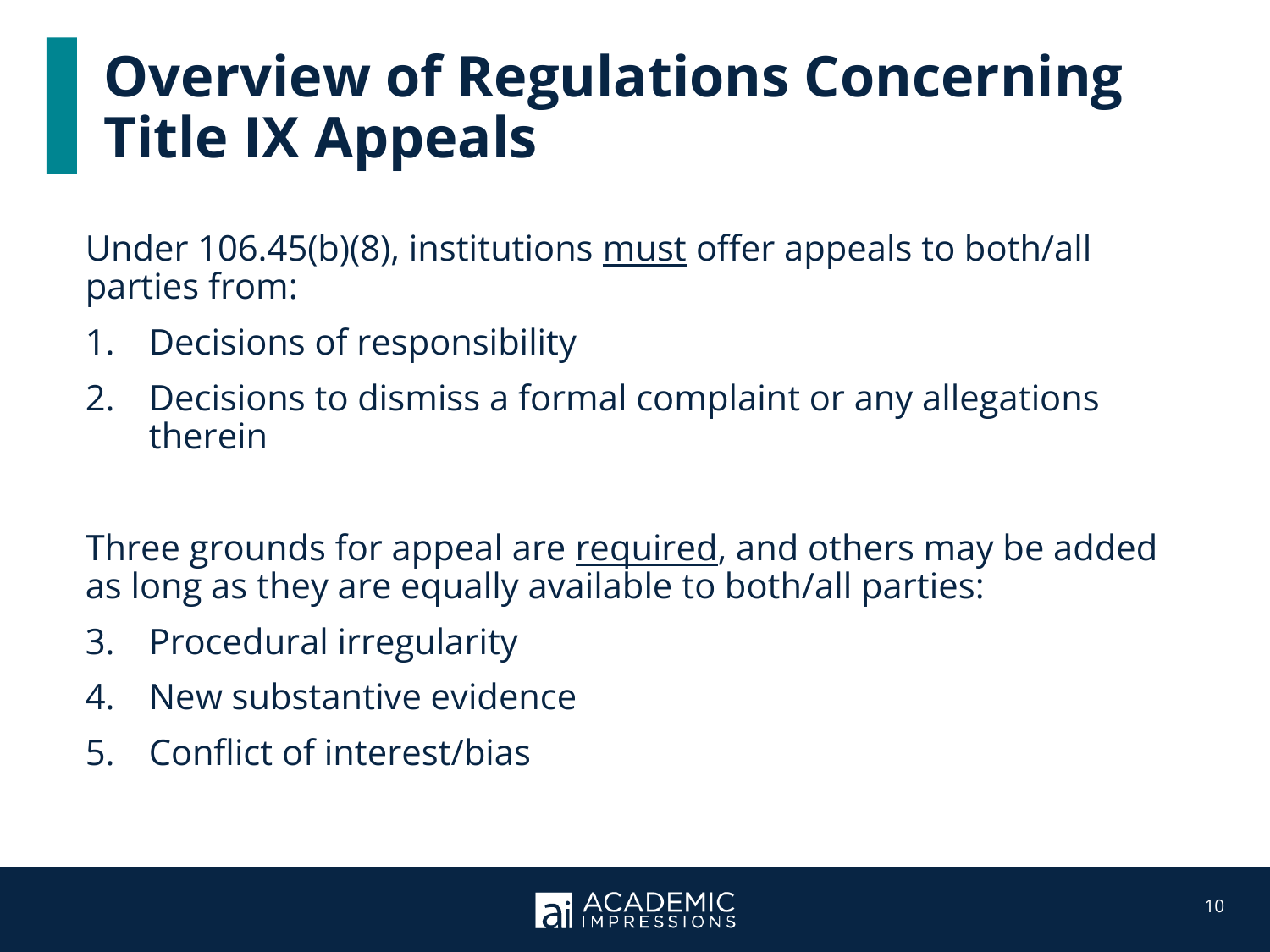

Overview of Regulations Concerning Title IX Appeals
Under 106.45(b)(8), institutions must offer appeals to both/all parties from:
Decisions of responsibility
Decisions to dismiss a formal complaint or any allegations therein

Three grounds for appeal are required, and others may be added as long as they are equally available to both/all parties:
Procedural irregularity
New substantive evidence
Conflict of interest/bias